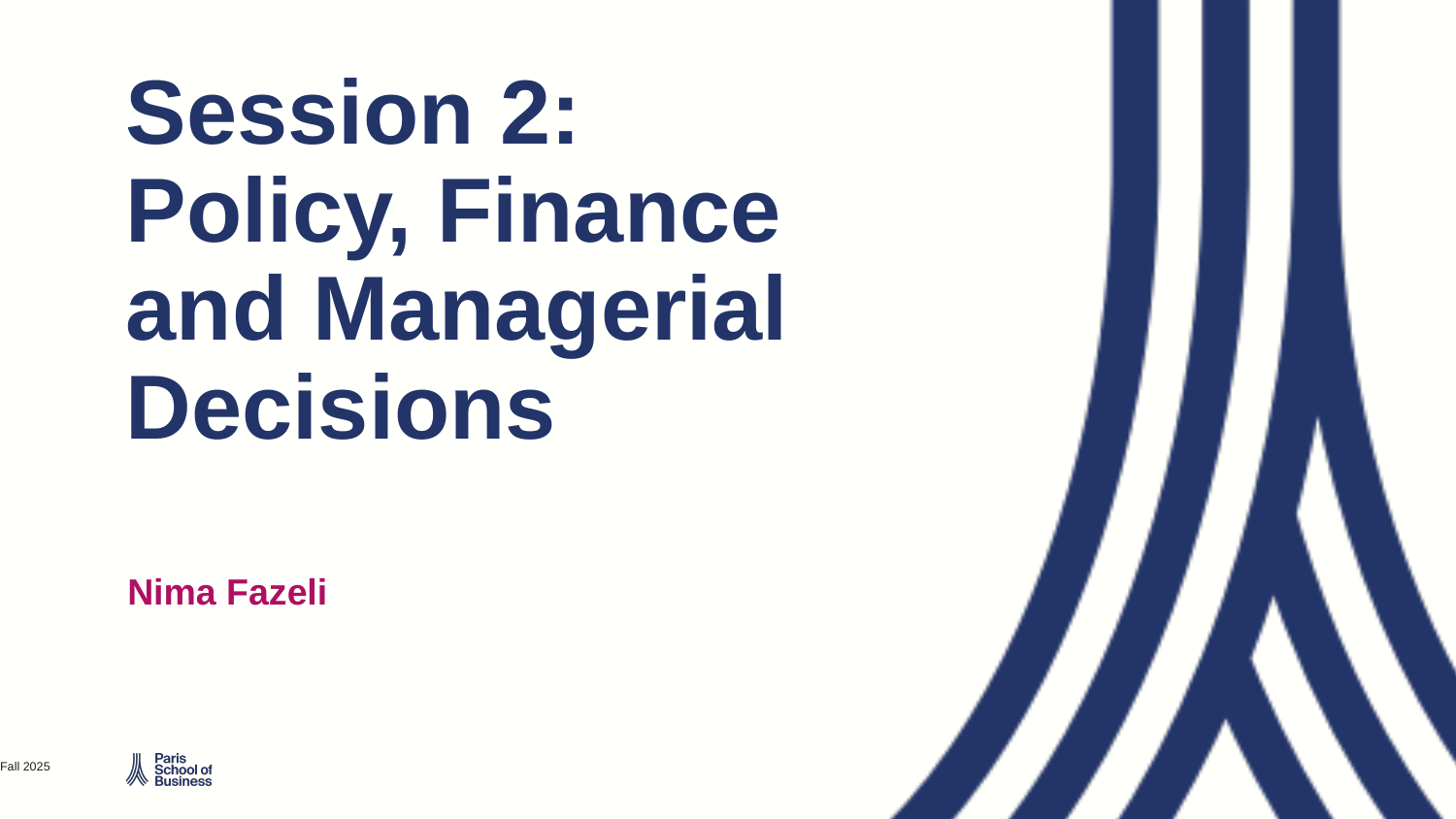

# Session 2: Policy, Finance and Managerial Decisions
Nima Fazeli
Fall 2025